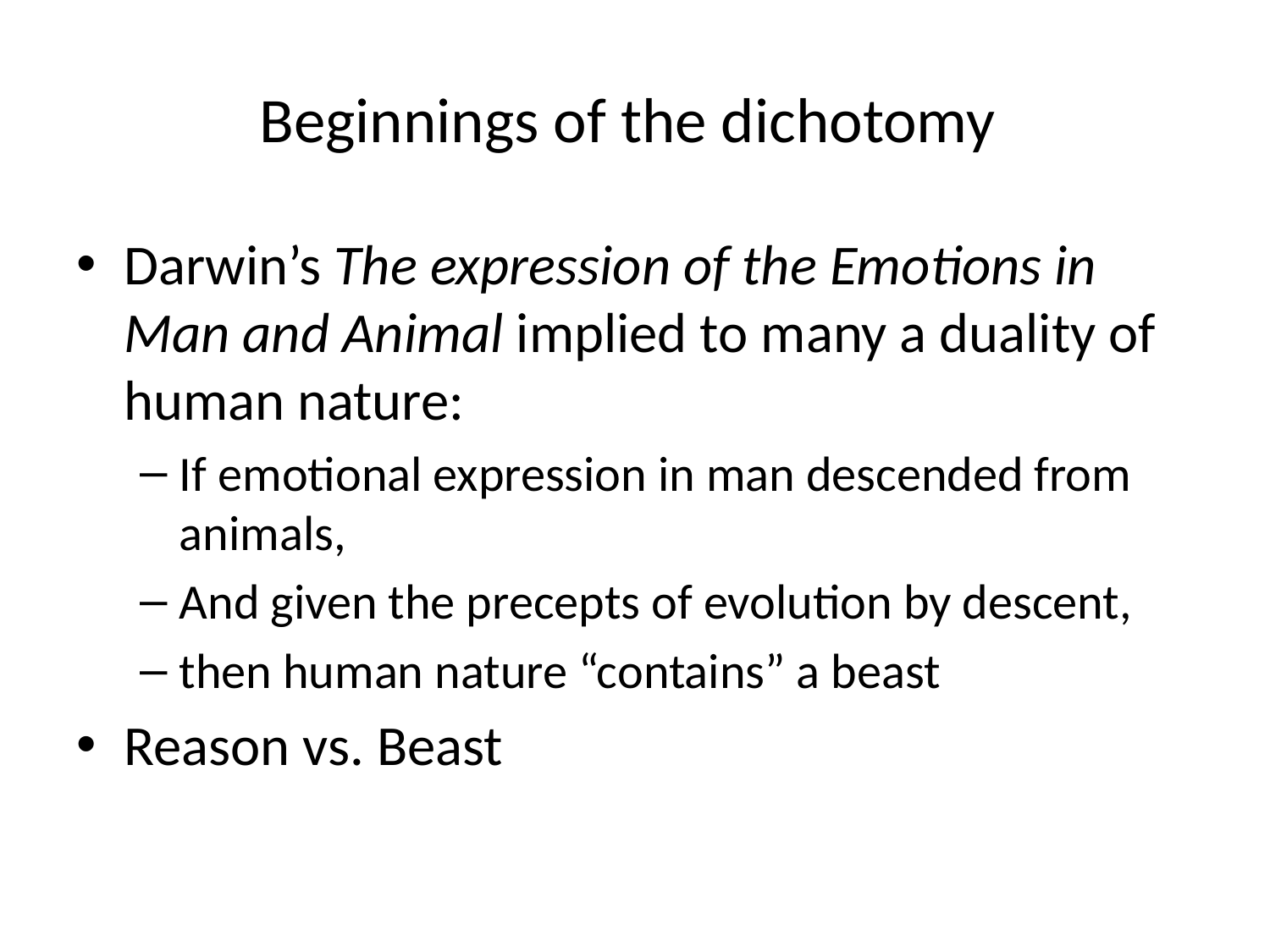

# Beginnings of the dichotomy
Darwin’s The expression of the Emotions in Man and Animal implied to many a duality of human nature:
If emotional expression in man descended from animals,
And given the precepts of evolution by descent,
then human nature “contains” a beast
Reason vs. Beast